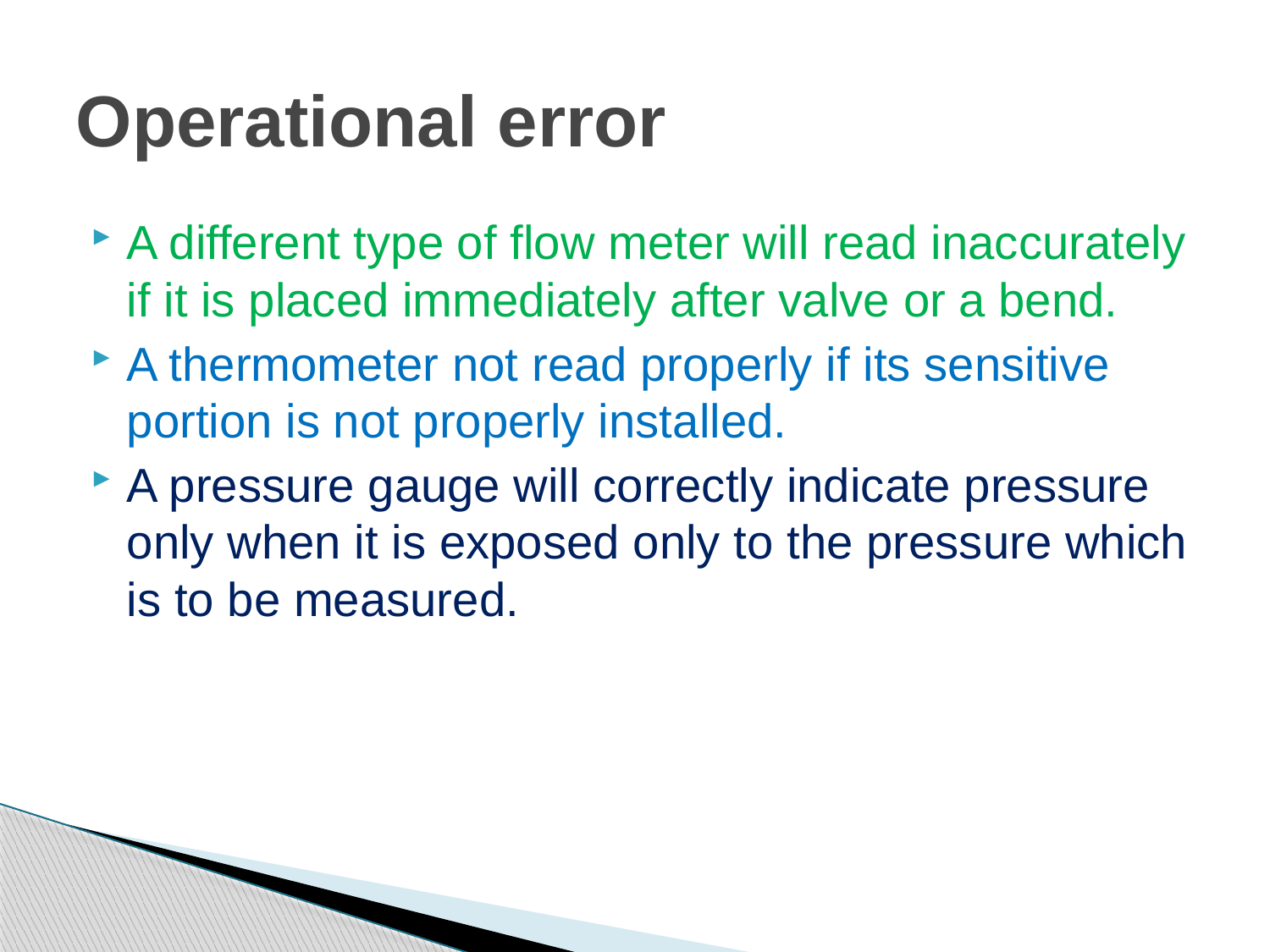

# Operational error
A different type of flow meter will read inaccurately if it is placed immediately after valve or a bend.
A thermometer not read properly if its sensitive portion is not properly installed.
A pressure gauge will correctly indicate pressure only when it is exposed only to the pressure which is to be measured.